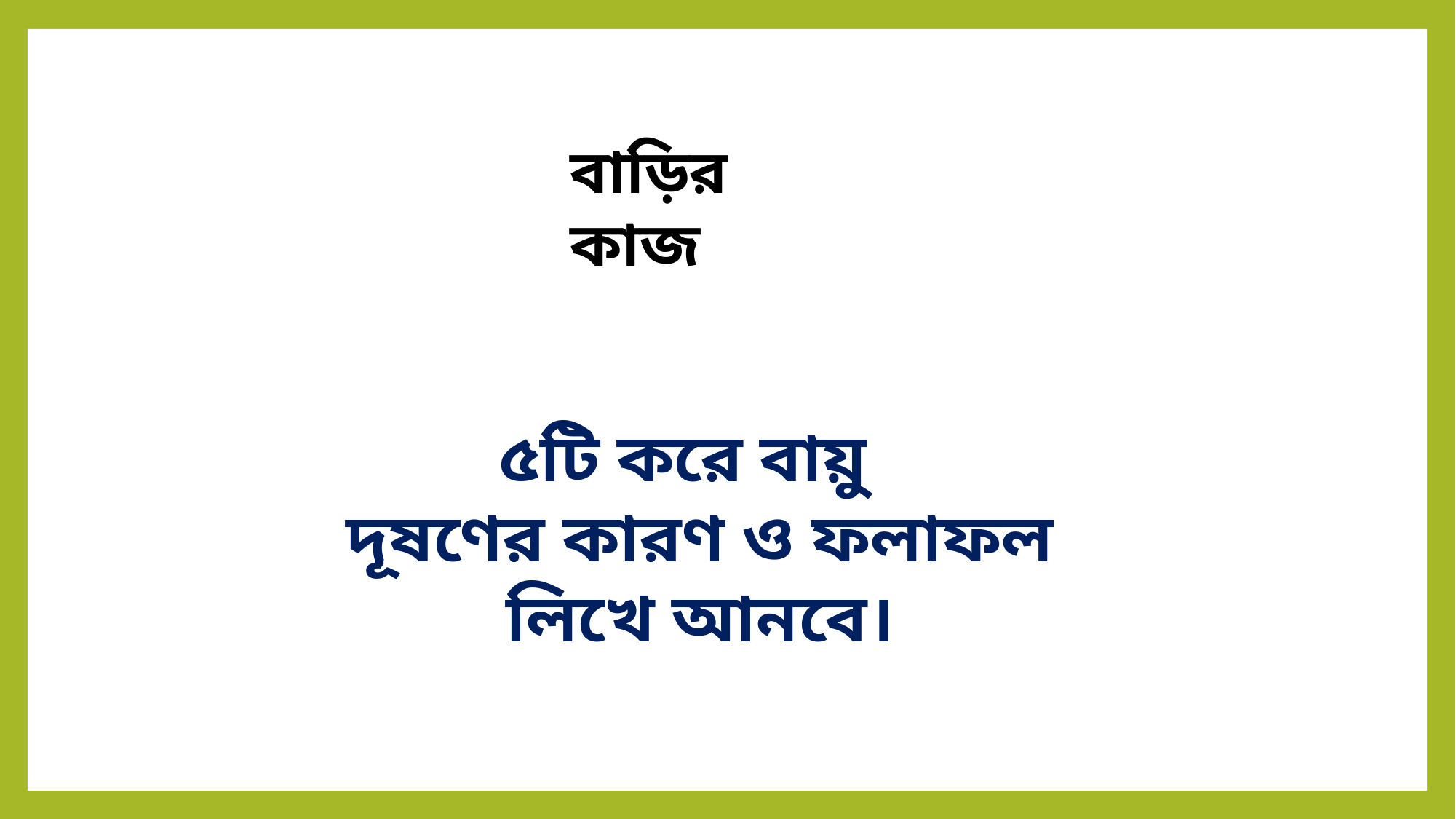

বাড়ির কাজ
৫টি করে বায়ু
দূষণের কারণ ও ফলাফল লিখে আনবে।